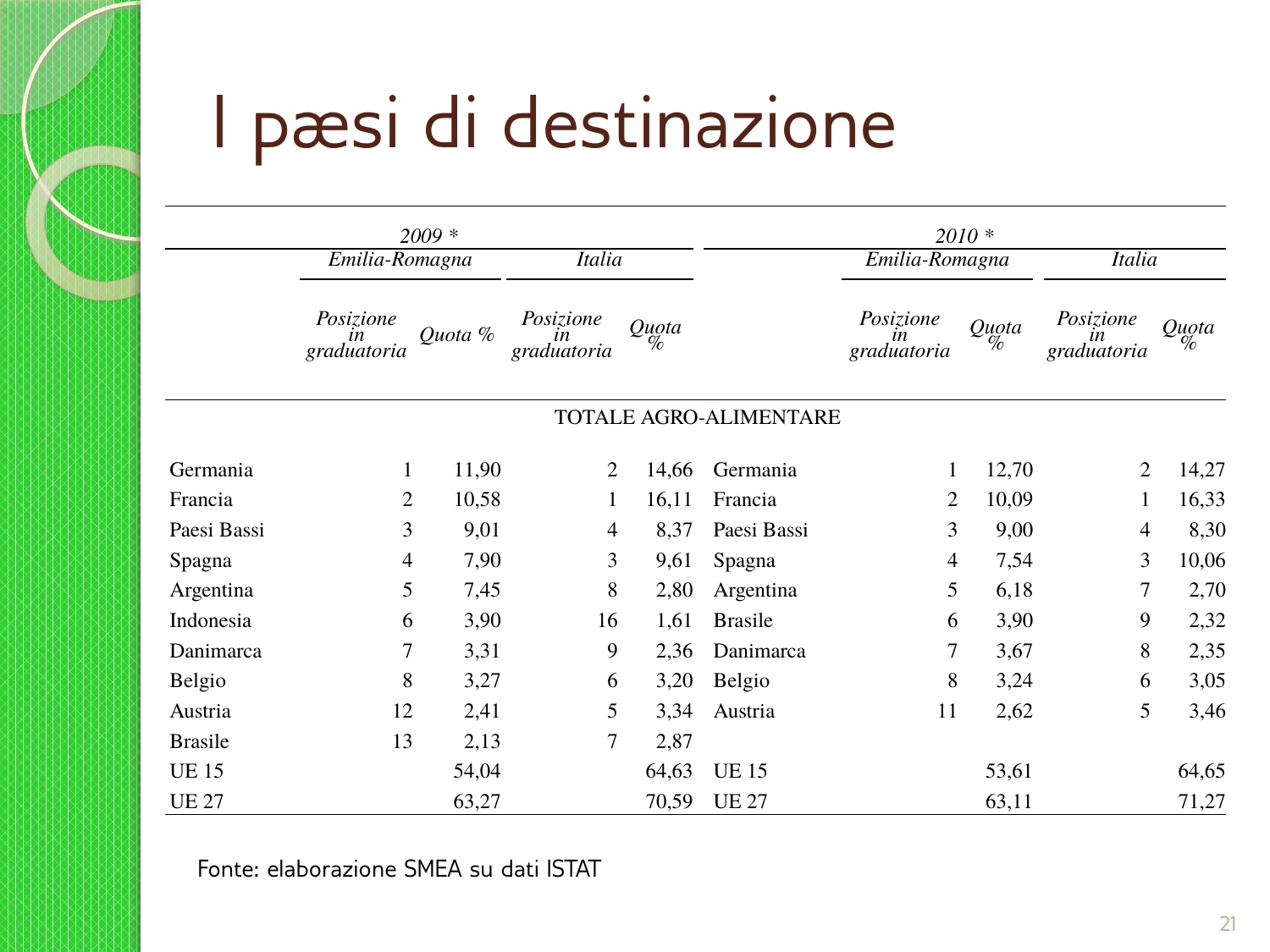

# I paesi di destinazione
| 2009 \* |  |  |  |  |  |  |  | 2010 \* |  |  |  |  |  |
| --- | --- | --- | --- | --- | --- | --- | --- | --- | --- | --- | --- | --- | --- |
|  | Emilia-Romagna |  |  | Italia |  |  |  |  | Emilia-Romagna |  |  | Italia |  |
|  | Posizione in graduatoria | Quota % |  | Posizione in graduatoria |  | Quota % |  |  | Posizione in graduatoria | Quota % |  | Posizione in graduatoria | Quota % |
| TOTALE AGRO-ALIMENTARE |  |  |  |  |  |  |  |  |  |  |  |  |  |
| Germania | 1 | 11,90 |  |  | 2 | 14,66 |  | Germania | 1 | 12,70 |  | 2 | 14,27 |
| Francia | 2 | 10,58 |  |  | 1 | 16,11 |  | Francia | 2 | 10,09 |  | 1 | 16,33 |
| Paesi Bassi | 3 | 9,01 |  |  | 4 | 8,37 |  | Paesi Bassi | 3 | 9,00 |  | 4 | 8,30 |
| Spagna | 4 | 7,90 |  |  | 3 | 9,61 |  | Spagna | 4 | 7,54 |  | 3 | 10,06 |
| Argentina | 5 | 7,45 |  |  | 8 | 2,80 |  | Argentina | 5 | 6,18 |  | 7 | 2,70 |
| Indonesia | 6 | 3,90 |  |  | 16 | 1,61 |  | Brasile | 6 | 3,90 |  | 9 | 2,32 |
| Danimarca | 7 | 3,31 |  |  | 9 | 2,36 |  | Danimarca | 7 | 3,67 |  | 8 | 2,35 |
| Belgio | 8 | 3,27 |  |  | 6 | 3,20 |  | Belgio | 8 | 3,24 |  | 6 | 3,05 |
| Austria | 12 | 2,41 |  |  | 5 | 3,34 |  | Austria | 11 | 2,62 |  | 5 | 3,46 |
| Brasile | 13 | 2,13 |  |  | 7 | 2,87 |  |  |  |  |  |  |  |
| UE 15 |  | 54,04 |  |  |  | 64,63 |  | UE 15 |  | 53,61 |  |  | 64,65 |
| UE 27 |  | 63,27 |  |  |  | 70,59 |  | UE 27 |  | 63,11 |  |  | 71,27 |
Fonte: elaborazione SMEA su dati ISTAT
21